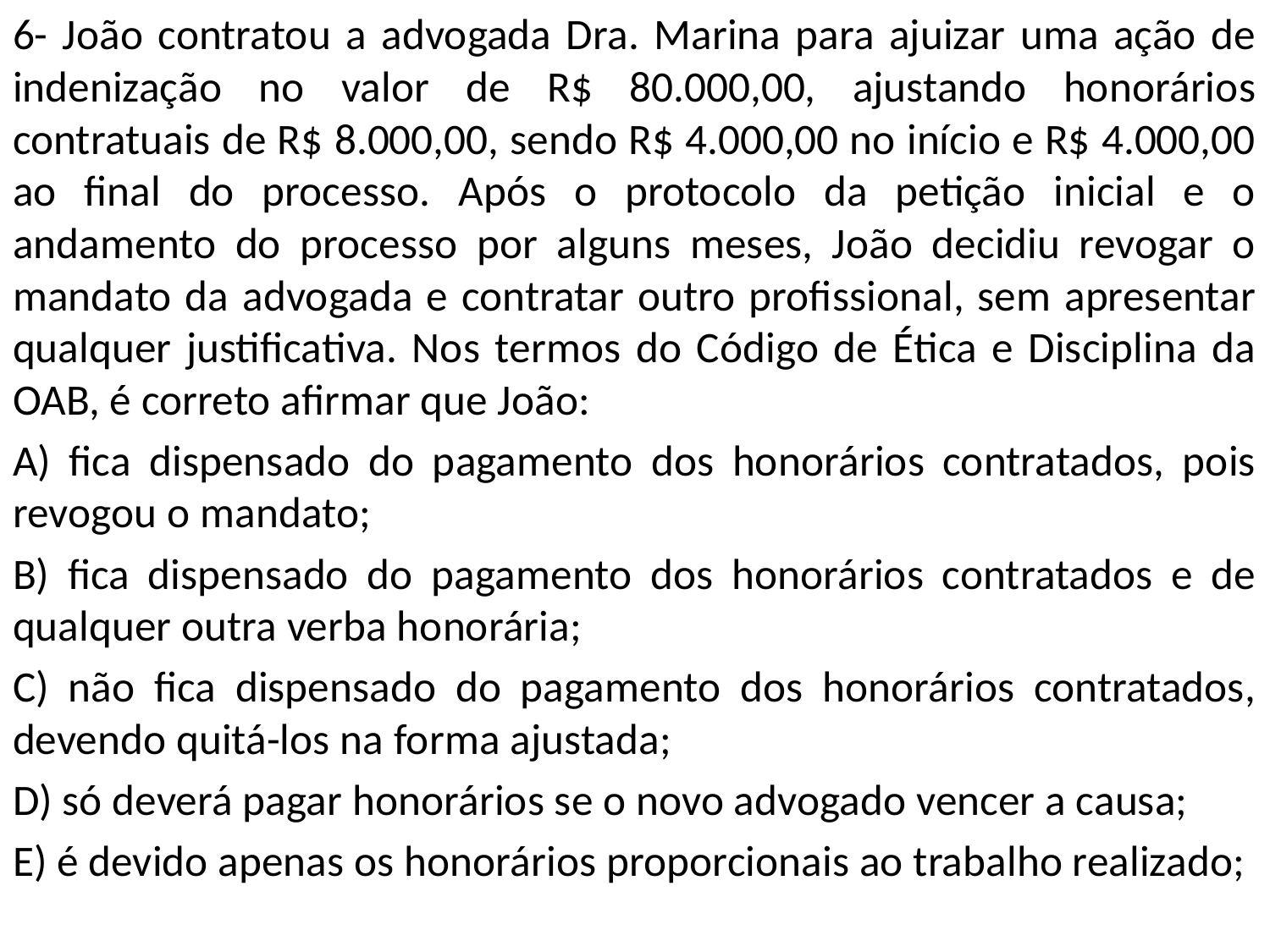

6- João contratou a advogada Dra. Marina para ajuizar uma ação de indenização no valor de R$ 80.000,00, ajustando honorários contratuais de R$ 8.000,00, sendo R$ 4.000,00 no início e R$ 4.000,00 ao final do processo. Após o protocolo da petição inicial e o andamento do processo por alguns meses, João decidiu revogar o mandato da advogada e contratar outro profissional, sem apresentar qualquer justificativa. Nos termos do Código de Ética e Disciplina da OAB, é correto afirmar que João:
A) fica dispensado do pagamento dos honorários contratados, pois revogou o mandato;
B) fica dispensado do pagamento dos honorários contratados e de qualquer outra verba honorária;
C) não fica dispensado do pagamento dos honorários contratados, devendo quitá-los na forma ajustada;
D) só deverá pagar honorários se o novo advogado vencer a causa;
E) é devido apenas os honorários proporcionais ao trabalho realizado;